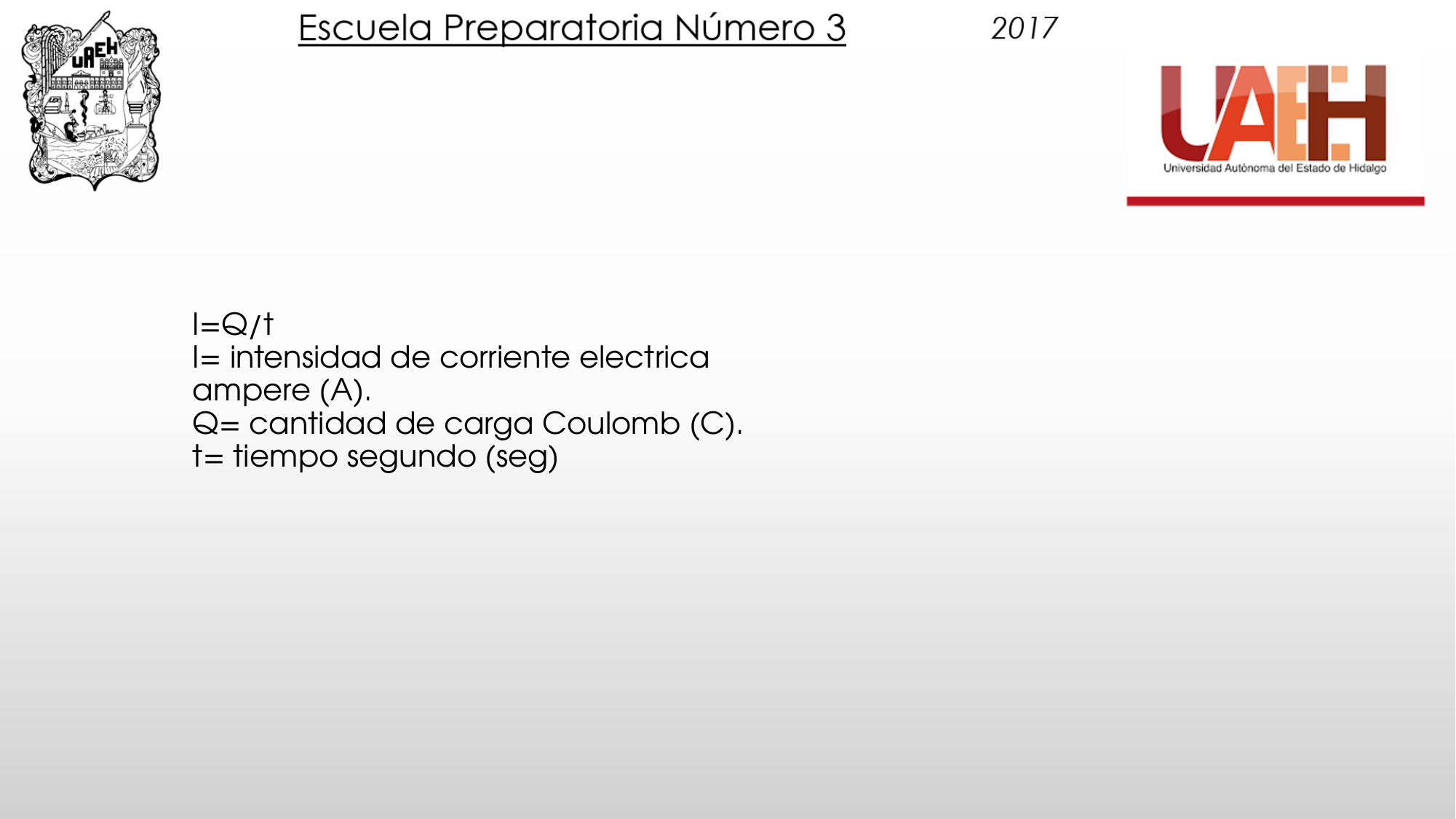

# I=Q/t I= intensidad de corriente electrica ampere (A). Q= cantidad de carga Coulomb (C). t= tiempo segundo (seg)